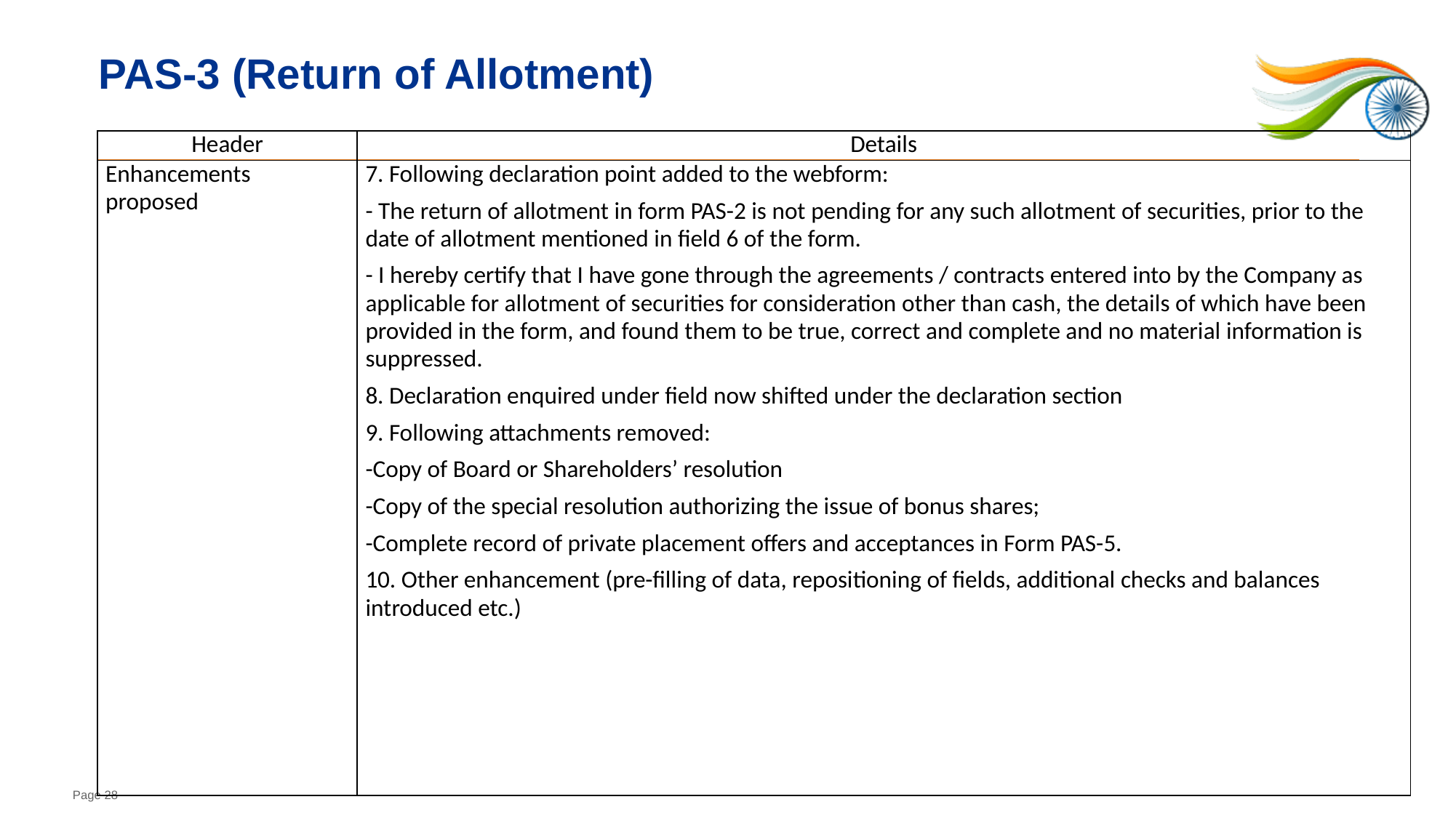

# PAS-3 (Return of Allotment)
| Header | Details |
| --- | --- |
| Enhancements proposed | 7. Following declaration point added to the webform: - The return of allotment in form PAS-2 is not pending for any such allotment of securities, prior to the date of allotment mentioned in field 6 of the form. - I hereby certify that I have gone through the agreements / contracts entered into by the Company as applicable for allotment of securities for consideration other than cash, the details of which have been provided in the form, and found them to be true, correct and complete and no material information is suppressed. 8. Declaration enquired under field now shifted under the declaration section 9. Following attachments removed: -Copy of Board or Shareholders’ resolution -Copy of the special resolution authorizing the issue of bonus shares; -Complete record of private placement offers and acceptances in Form PAS-5. 10. Other enhancement (pre-filling of data, repositioning of fields, additional checks and balances introduced etc.) |